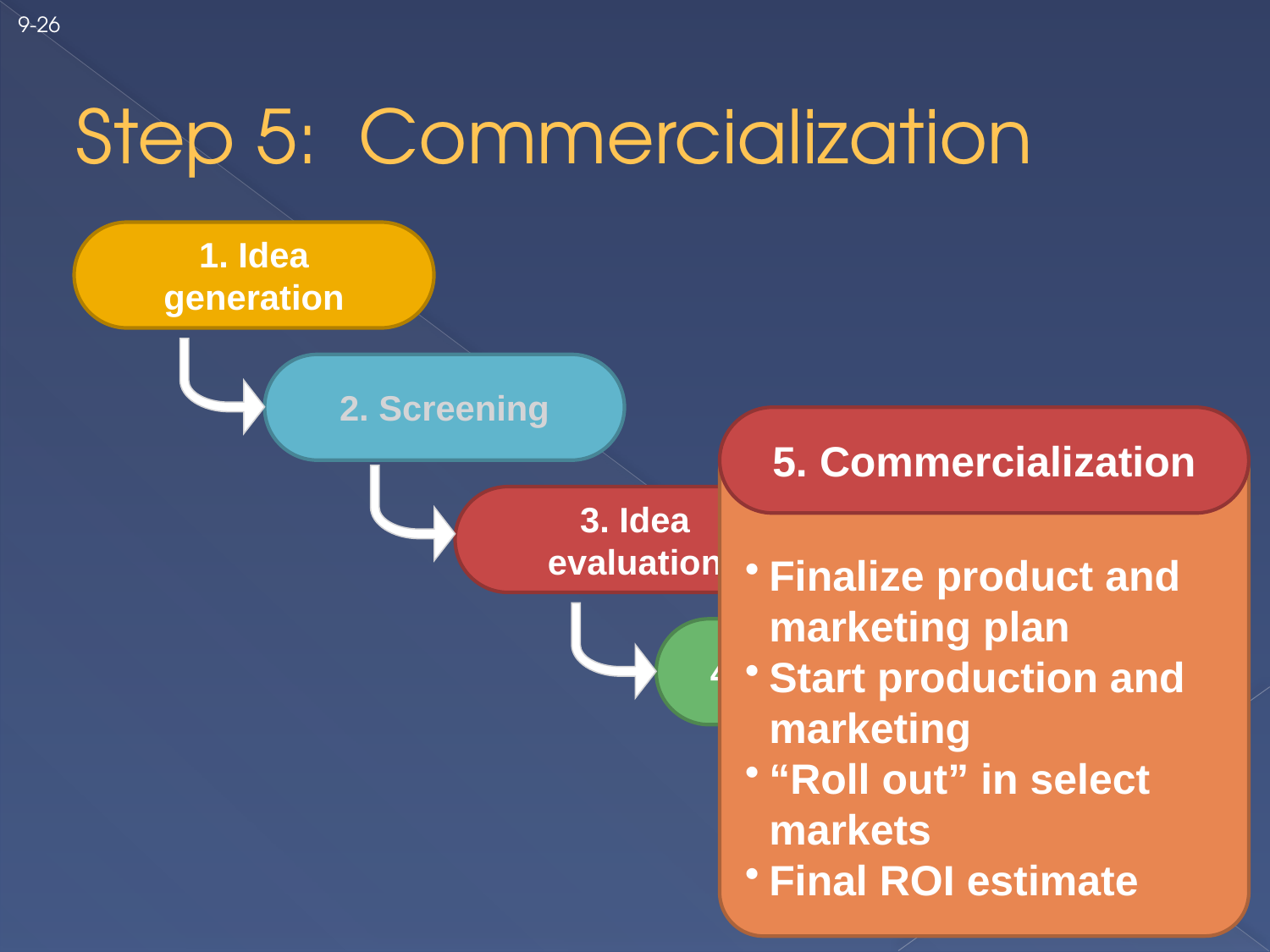

9-26
# Step 5:  Commercialization
1. Idea generation

2. Screening
5. Commercialization

Finalize product and marketing plan
Start production and marketing
“Roll out” in select markets
Final ROI estimate

3. Idea evaluation

4.Development

5. Commercial-ization